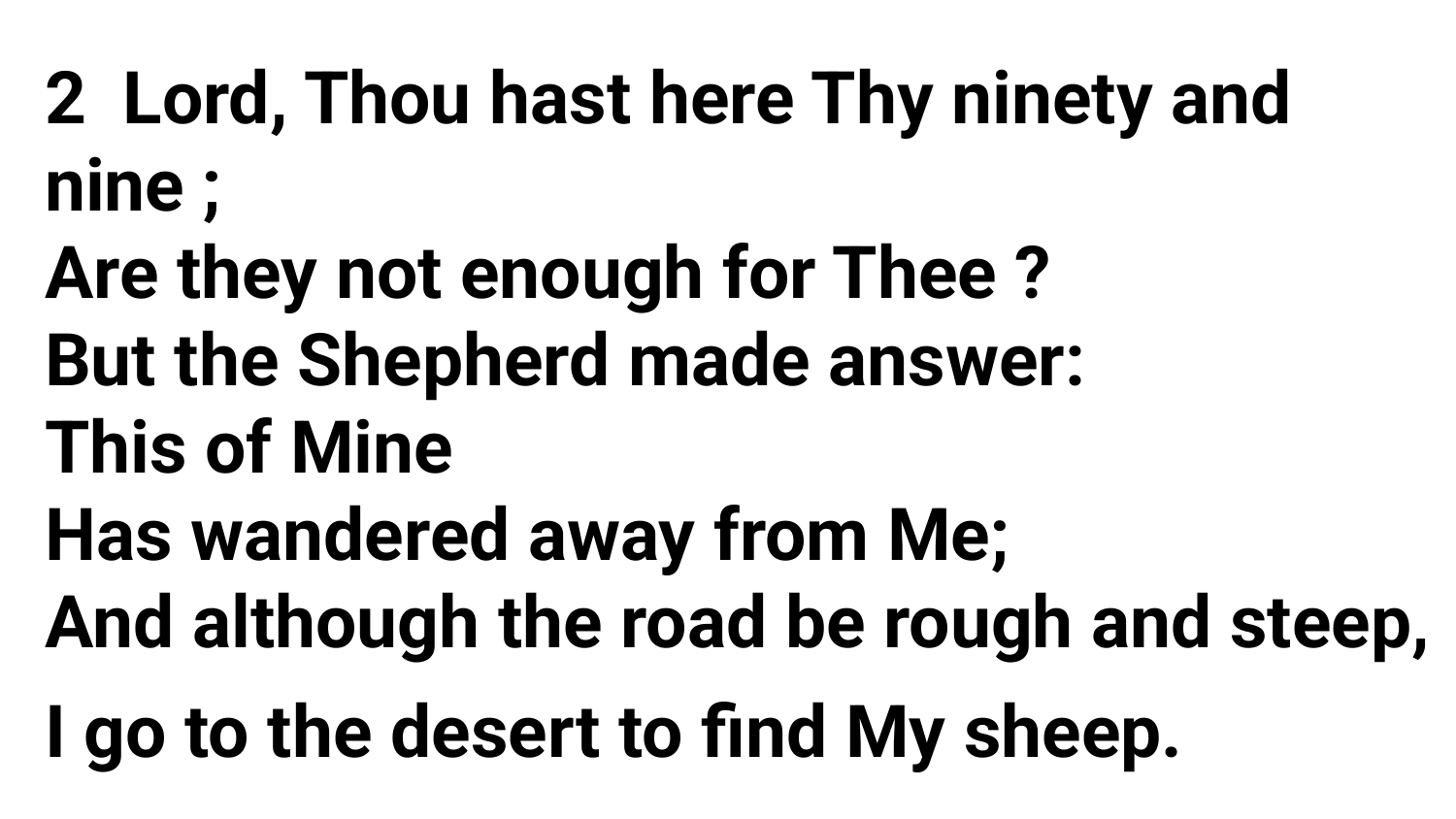

2  Lord, Thou hast here Thy ninety and nine ;
Are they not enough for Thee ?
But the Shepherd made answer:
This of Mine
Has wandered away from Me;
And although the road be rough and steep,
I go to the desert to find My sheep.